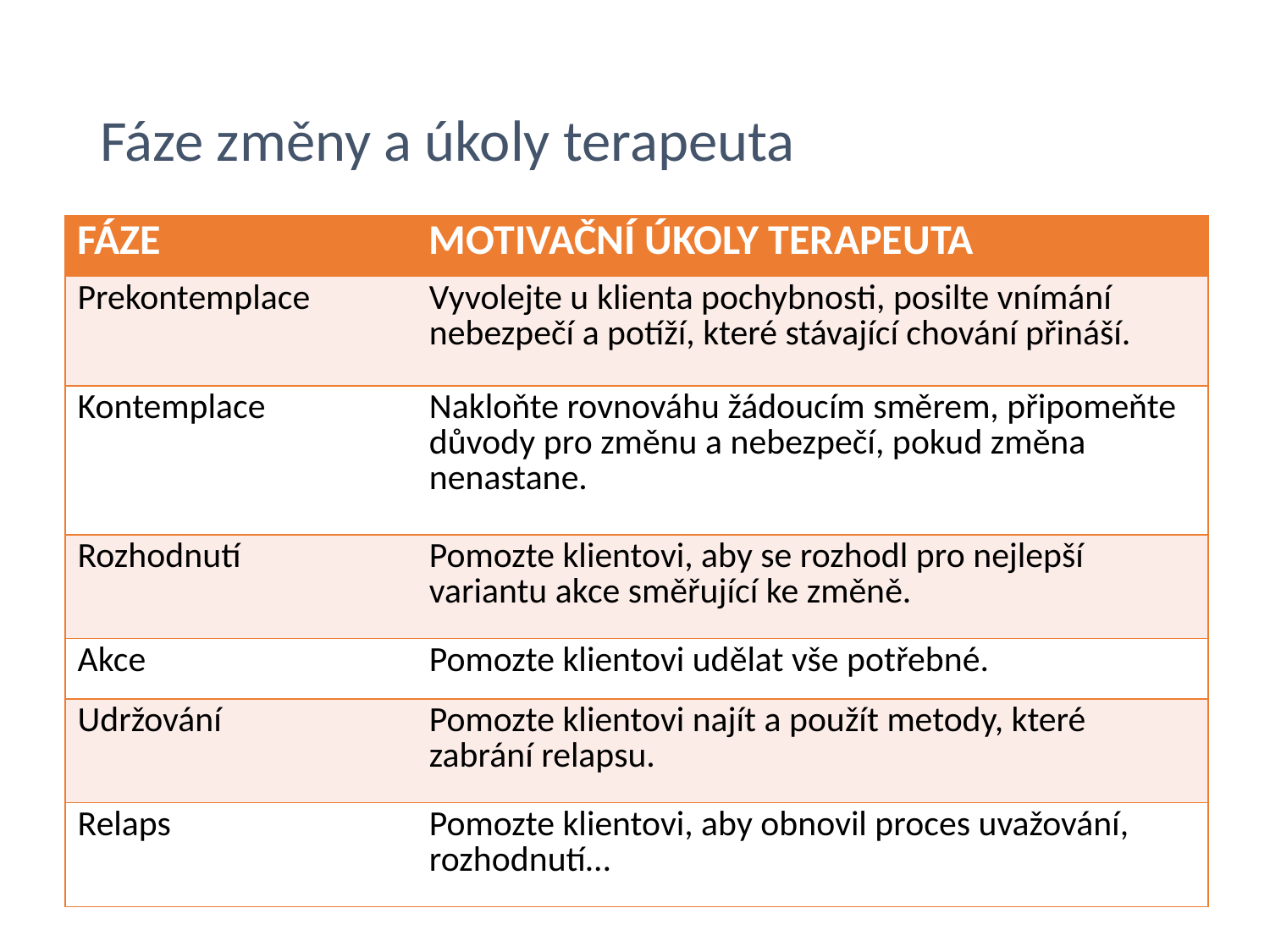

# Fáze změny a úkoly terapeuta
| FÁZE | MOTIVAČNÍ ÚKOLY TERAPEUTA |
| --- | --- |
| Prekontemplace | Vyvolejte u klienta pochybnosti, posilte vnímání nebezpečí a potíží, které stávající chování přináší. |
| Kontemplace | Nakloňte rovnováhu žádoucím směrem, připomeňte důvody pro změnu a nebezpečí, pokud změna nenastane. |
| Rozhodnutí | Pomozte klientovi, aby se rozhodl pro nejlepší variantu akce směřující ke změně. |
| Akce | Pomozte klientovi udělat vše potřebné. |
| Udržování | Pomozte klientovi najít a použít metody, které zabrání relapsu. |
| Relaps | Pomozte klientovi, aby obnovil proces uvažování, rozhodnutí… |